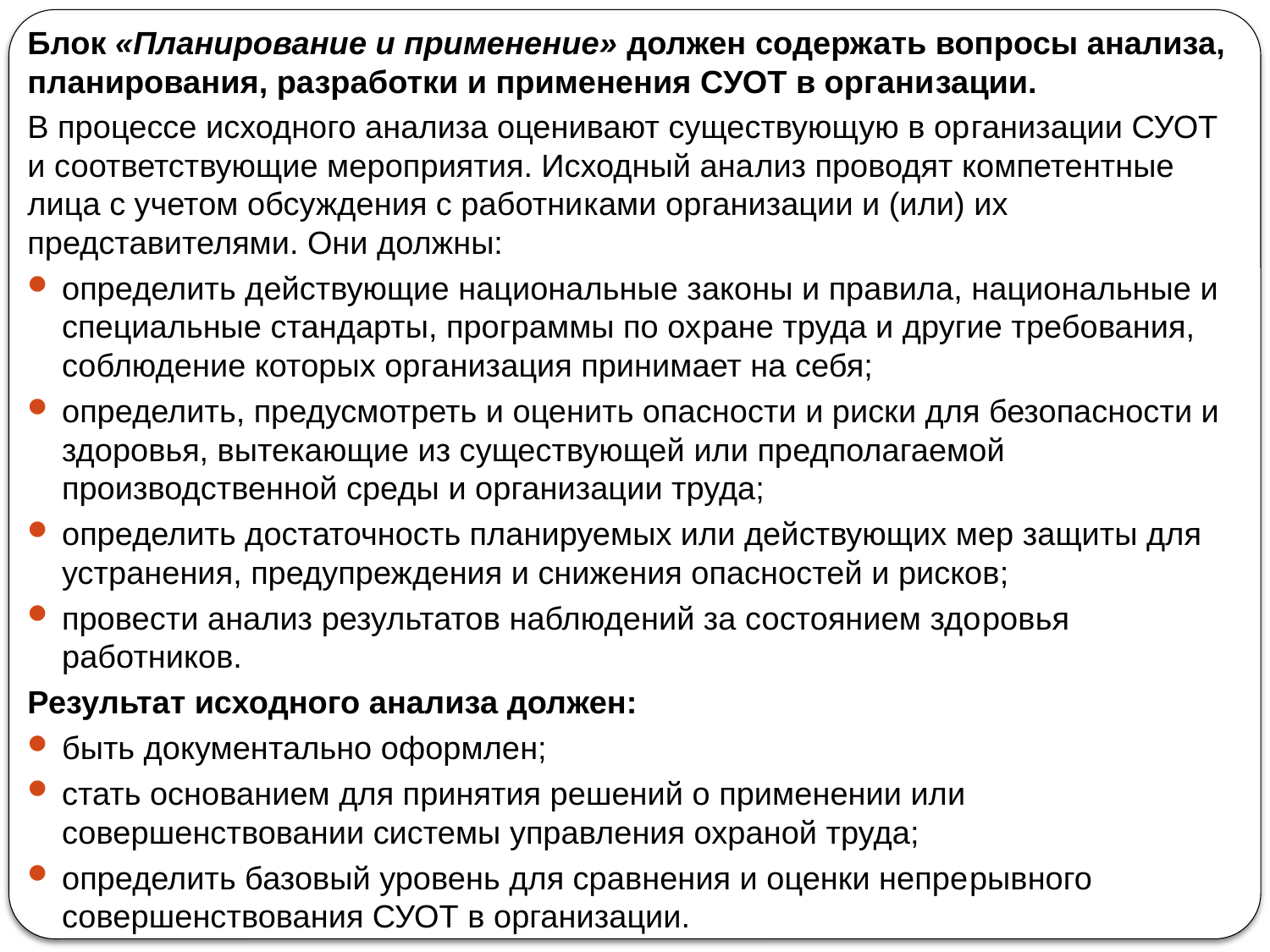

Блок «Планирование и применение» должен содержать вопросы анализа, планирования, разработки и применения СУОТ в органи­зации.
В процессе исходного анализа оценивают существующую в ор­ганизации СУОТ и соответствующие мероприятия. Исходный ана­лиз проводят компетентные лица с учетом обсуждения с работни­ками организации и (или) их представителями. Они должны:
определить действующие национальные законы и правила, национальные и специальные стандарты, программы по ох­ране труда и другие требования, соблюдение которых орга­низация принимает на себя;
определить, предусмотреть и оценить опасности и риски для безопасности и здоровья, вытекающие из существующей или предполагаемой производственной среды и организации труда;
определить достаточность планируемых или действующих мер защиты для устранения, предупреждения и снижения опасностей и рисков;
провести анализ результатов наблюдений за состоянием здо­ровья работников.
Результат исходного анализа должен:
быть документально оформлен;
стать основанием для принятия решений о применении или совершенствовании системы управления охраной труда;
определить базовый уровень для сравнения и оценки непре­рывного совершенствования СУОТ в организации.